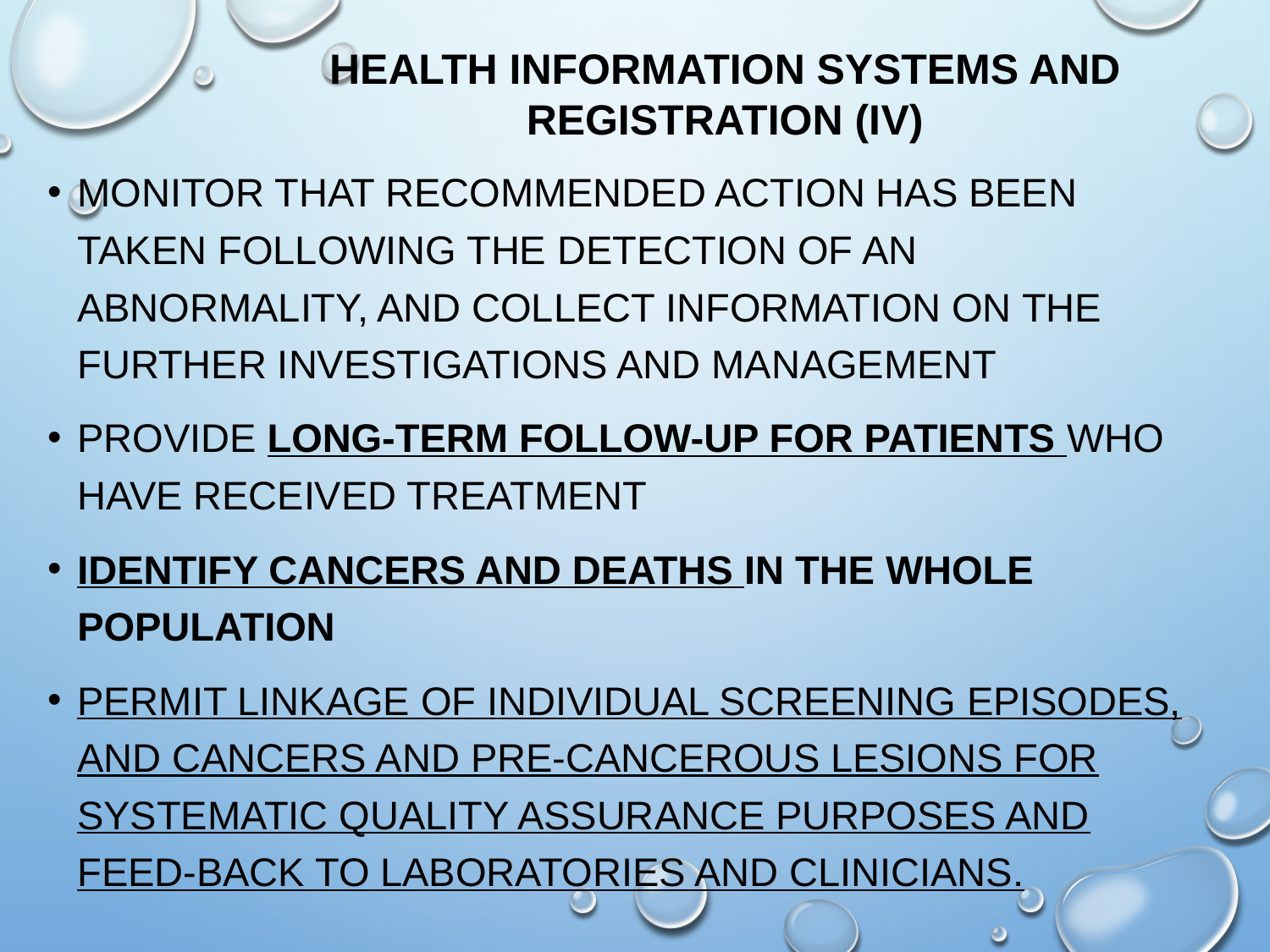

HEALTH INFORMATION SYSTEMS AND REGISTRATION (IV)
Monitor that recommended action has been taken following the detection of an abnormality, and collect information on the further investigations and management
Provide long-term follow-up for patients who have received treatment
Identify cancers and deaths in the whole population
Permit linkage of individual screening episodes, and cancers and pre-cancerous lesions for systematic quality assurance purposes and feed-back to laboratories and clinicians.